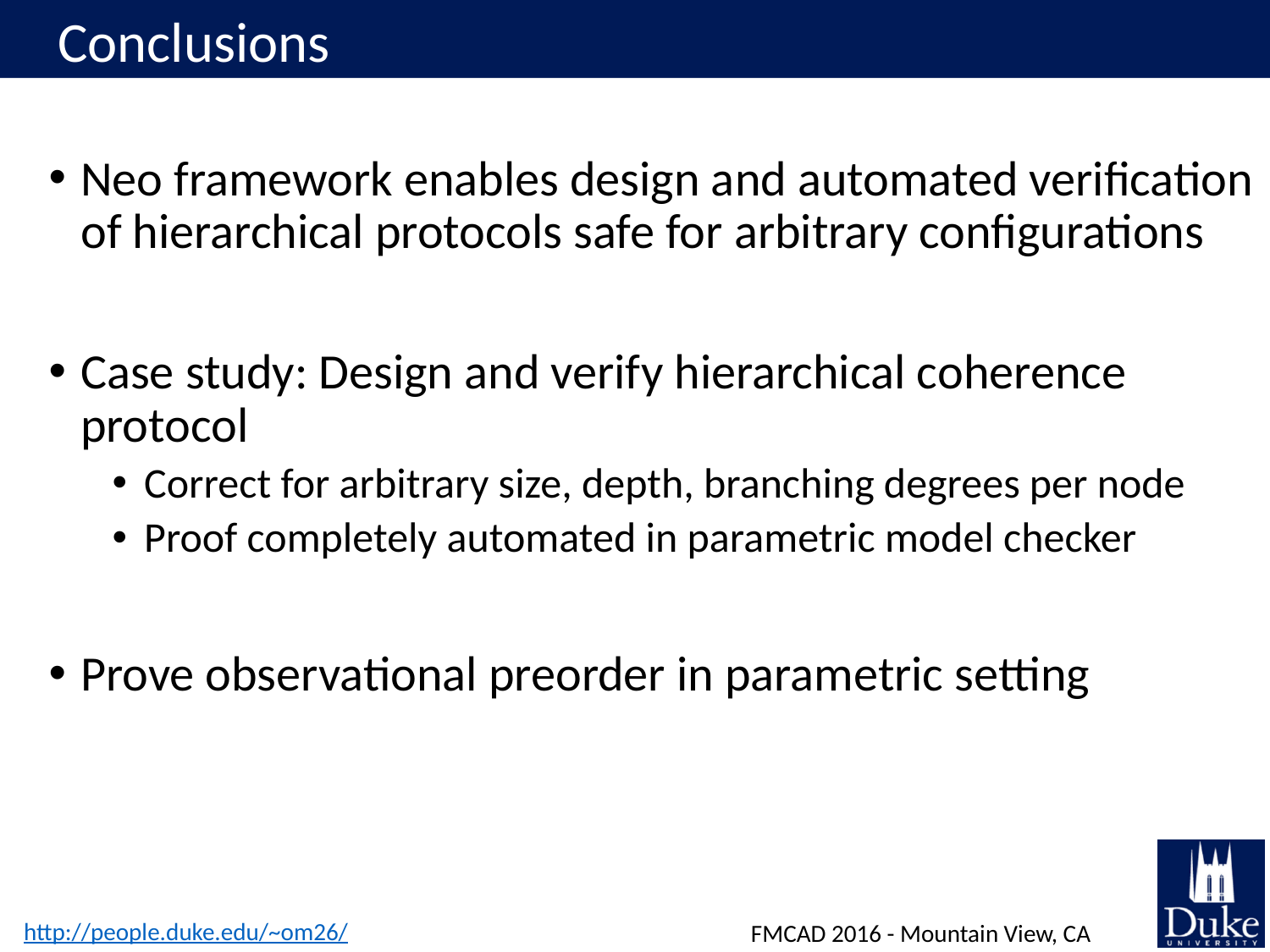

# Conclusions

Neo framework enables design and automated verification of hierarchical protocols safe for arbitrary configurations

Case study: Design and verify hierarchical coherence protocol
Correct for arbitrary size, depth, branching degrees per node
Proof completely automated in parametric model checker

Prove observational preorder in parametric setting

http://people.duke.edu/~om26/
FMCAD 2016 - Mountain View, CA